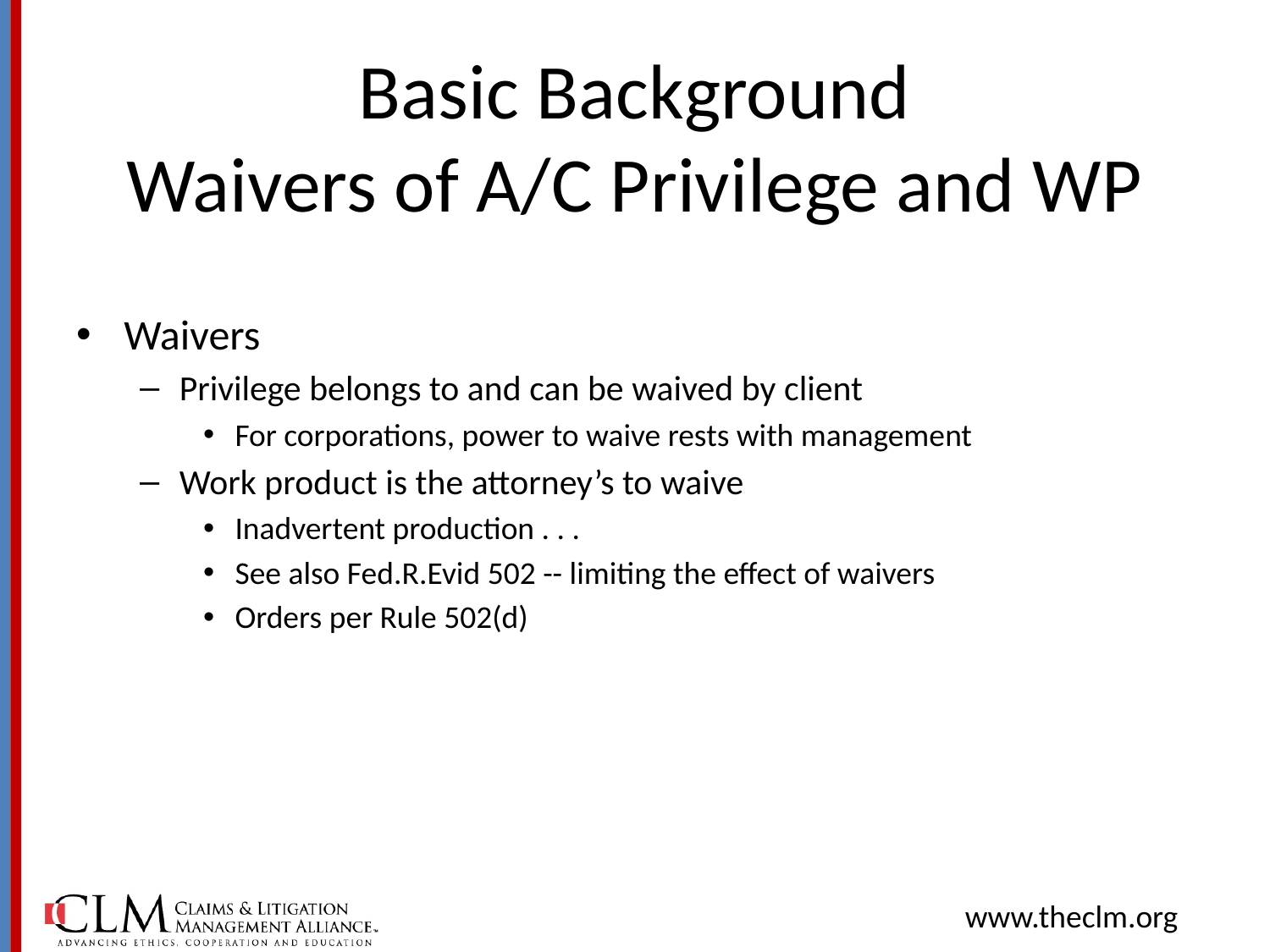

# Basic Background Waivers of A/C Privilege and WP
Waivers
Privilege belongs to and can be waived by client
For corporations, power to waive rests with management
Work product is the attorney’s to waive
Inadvertent production . . .
See also Fed.R.Evid 502 -- limiting the effect of waivers
Orders per Rule 502(d)